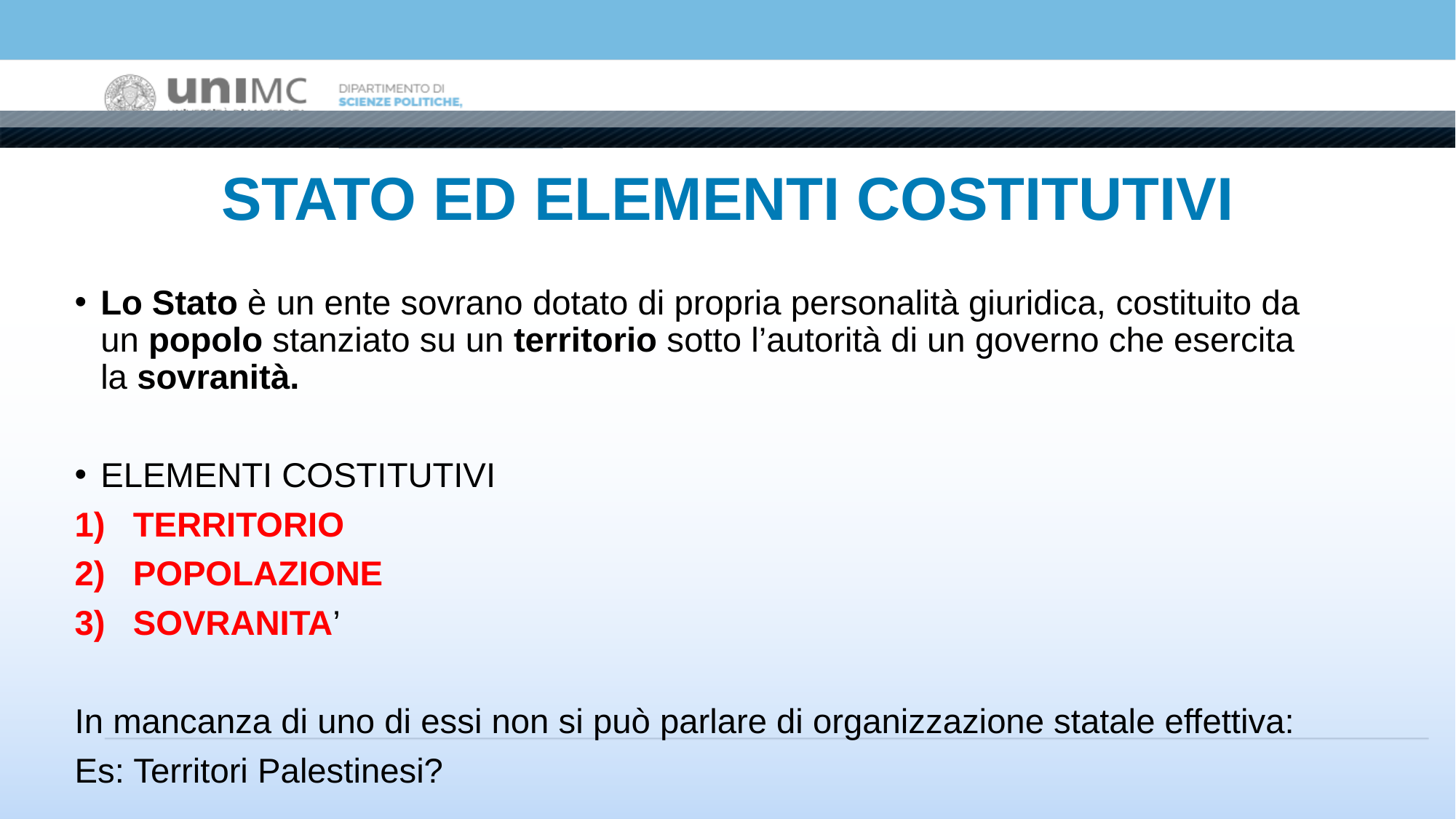

# STATO ED ELEMENTI COSTITUTIVI
Lo Stato è un ente sovrano dotato di propria personalità giuridica, costituito da un popolo stanziato su un territorio sotto l’autorità di un governo che esercita la sovranità.

ELEMENTI COSTITUTIVI
TERRITORIO
POPOLAZIONE
SOVRANITA’

In mancanza di uno di essi non si può parlare di organizzazione statale effettiva:
Es: Territori Palestinesi?